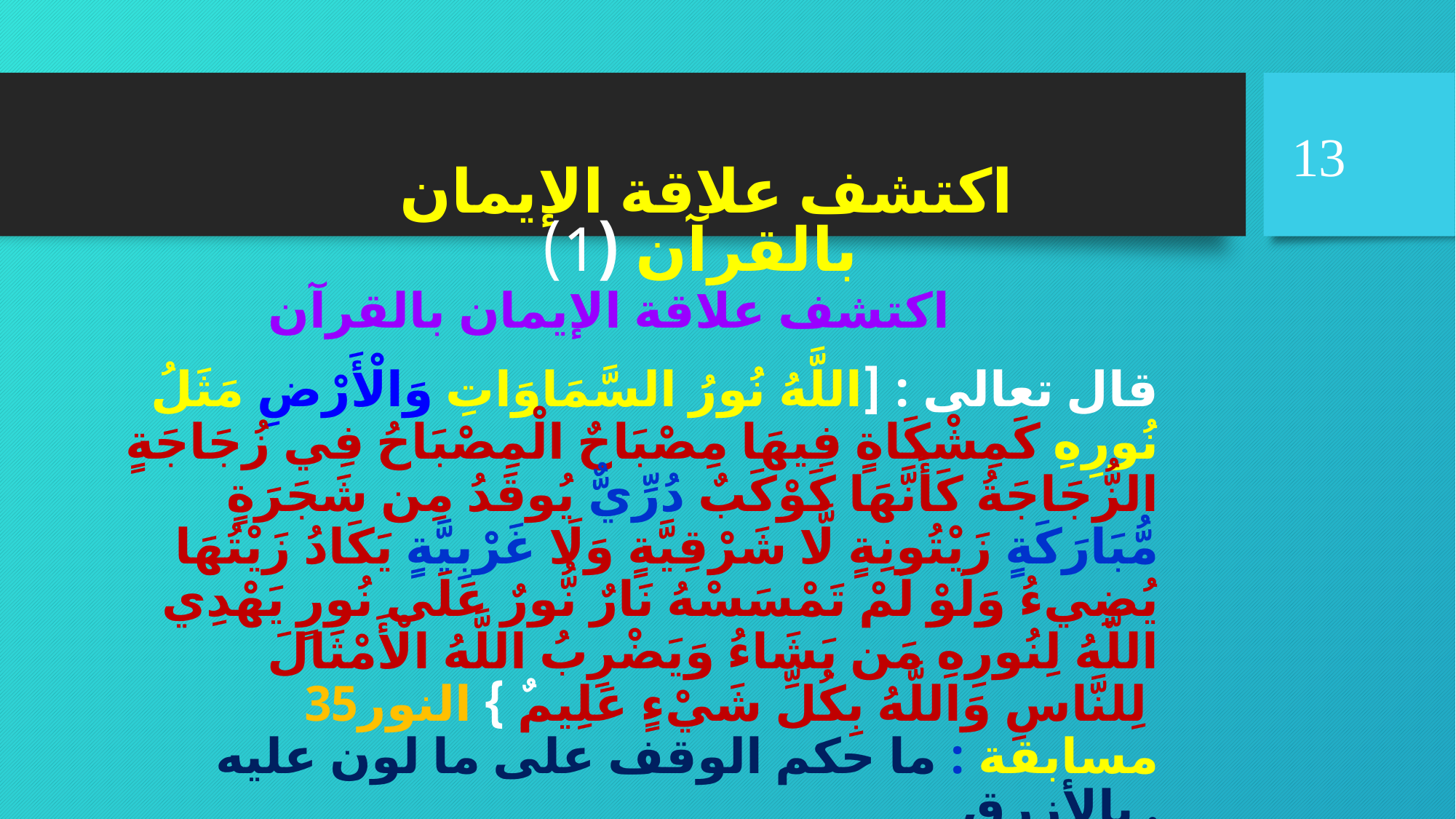

اكتشف علاقة الإيمان بالقرآن (1)
13

اكتشف علاقة الإيمان بالقرآن

	قال تعالى : [اللَّهُ نُورُ السَّمَاوَاتِ وَالْأَرْضِ مَثَلُ نُورِهِ كَمِشْكَاةٍ فِيهَا مِصْبَاحٌ الْمِصْبَاحُ فِي زُجَاجَةٍ الزُّجَاجَةُ كَأَنَّهَا كَوْكَبٌ دُرِّيٌّ يُوقَدُ مِن شَجَرَةٍ مُّبَارَكَةٍ زَيْتُونِةٍ لَّا شَرْقِيَّةٍ وَلَا غَرْبِيَّةٍ يَكَادُ زَيْتُهَا يُضِيءُ وَلَوْ لَمْ تَمْسَسْهُ نَارٌ نُّورٌ عَلَى نُورٍ يَهْدِي اللَّهُ لِنُورِهِ مَن يَشَاءُ وَيَضْرِبُ اللَّهُ الْأَمْثَالَ لِلنَّاسِ وَاللَّهُ بِكُلِّ شَيْءٍ عَلِيمٌ } النور35
مسابقة : ما حكم الوقف على ما لون عليه بالأزرق .
	تام، كاف، حسن.